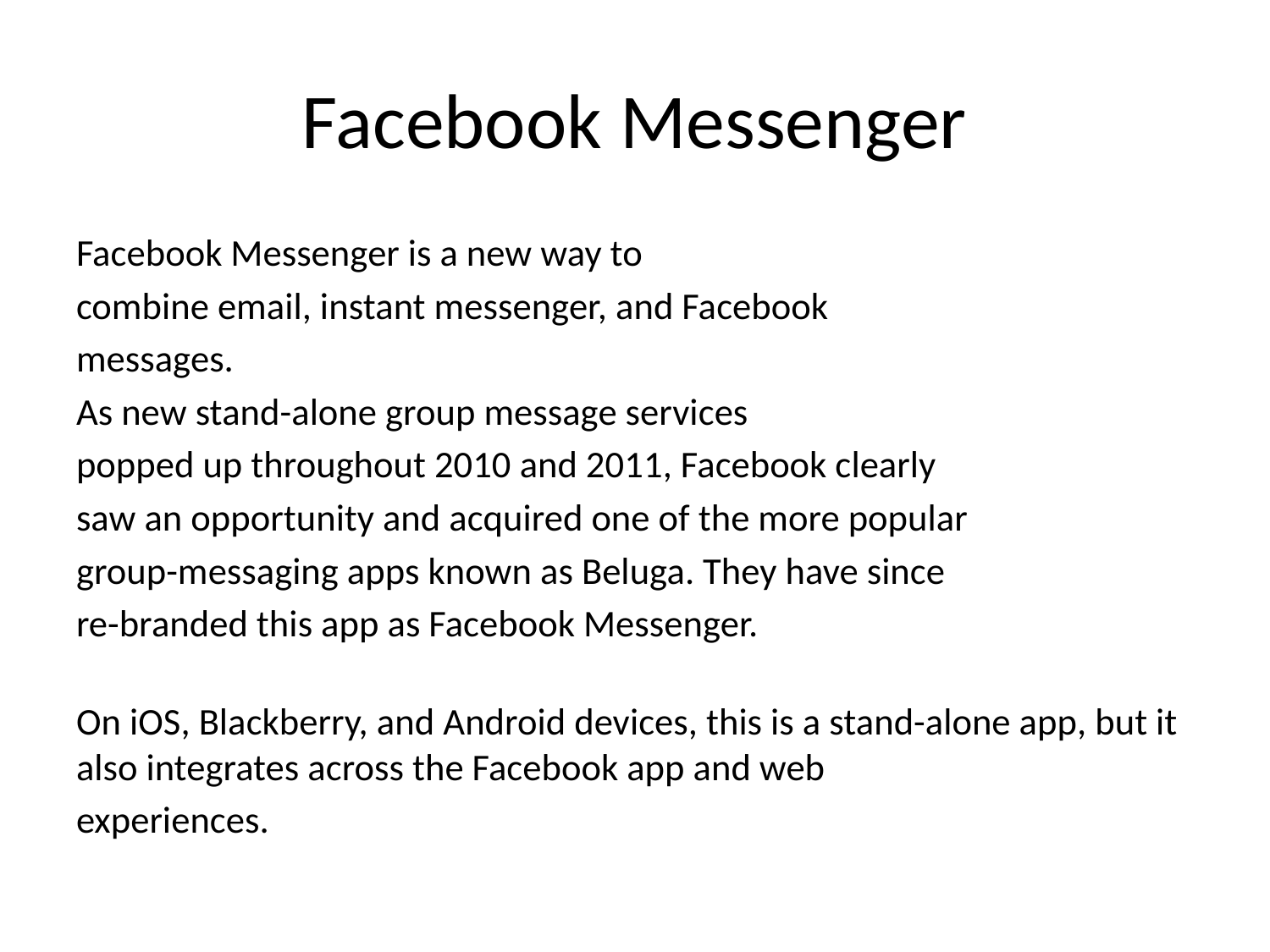

# Facebook Messenger
Facebook Messenger is a new way to
combine email, instant messenger, and Facebook
messages.
As new stand-alone group message services
popped up throughout 2010 and 2011, Facebook clearly
saw an opportunity and acquired one of the more popular
group-messaging apps known as Beluga. They have since
re-branded this app as Facebook Messenger.
On iOS, Blackberry, and Android devices, this is a stand-alone app, but it also integrates across the Facebook app and web
experiences.